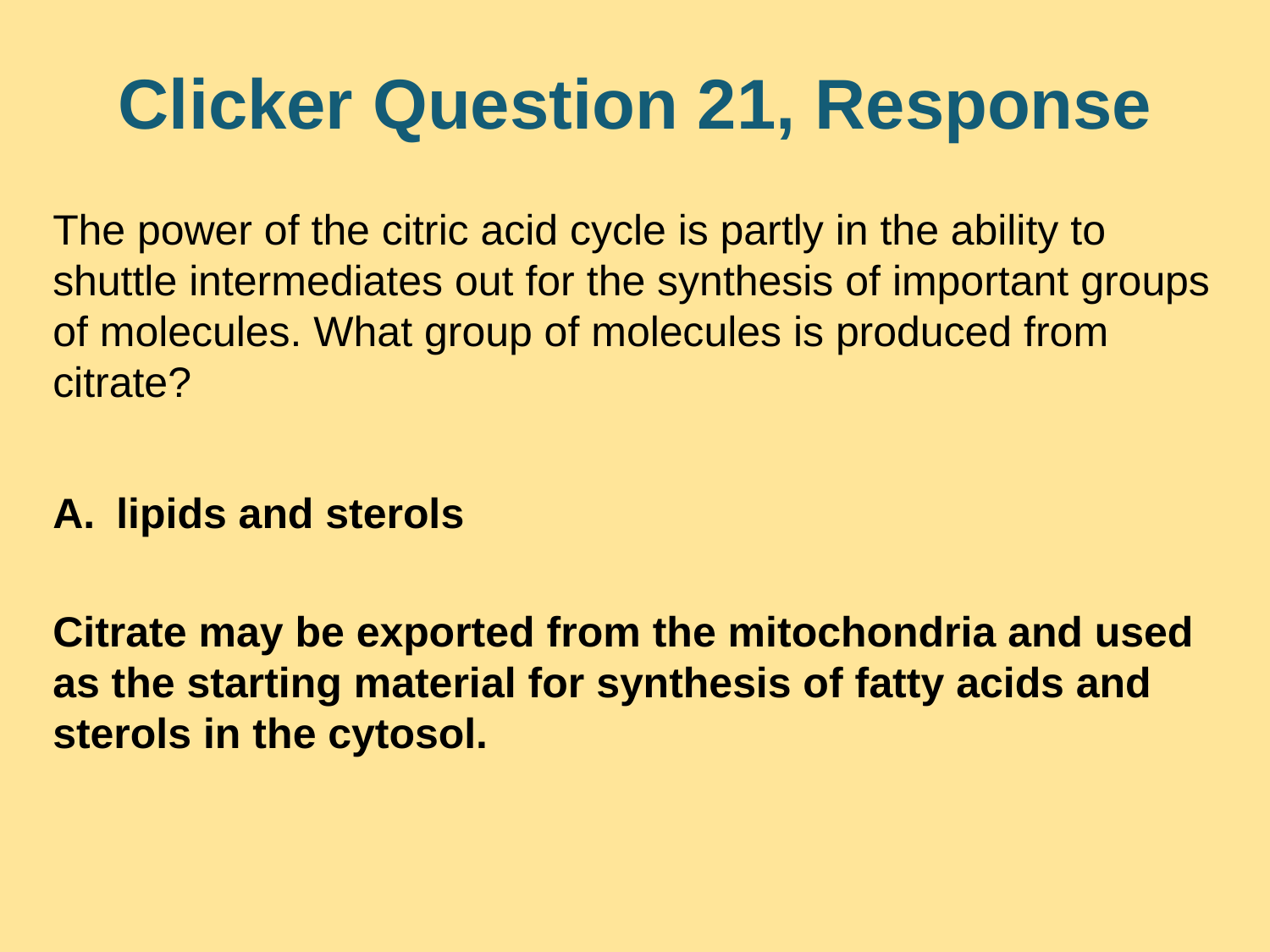

# Clicker Question 21, Response
The power of the citric acid cycle is partly in the ability to shuttle intermediates out for the synthesis of important groups of molecules. What group of molecules is produced from citrate?

lipids and sterols

Citrate may be exported from the mitochondria and used as the starting material for synthesis of fatty acids and sterols in the cytosol.